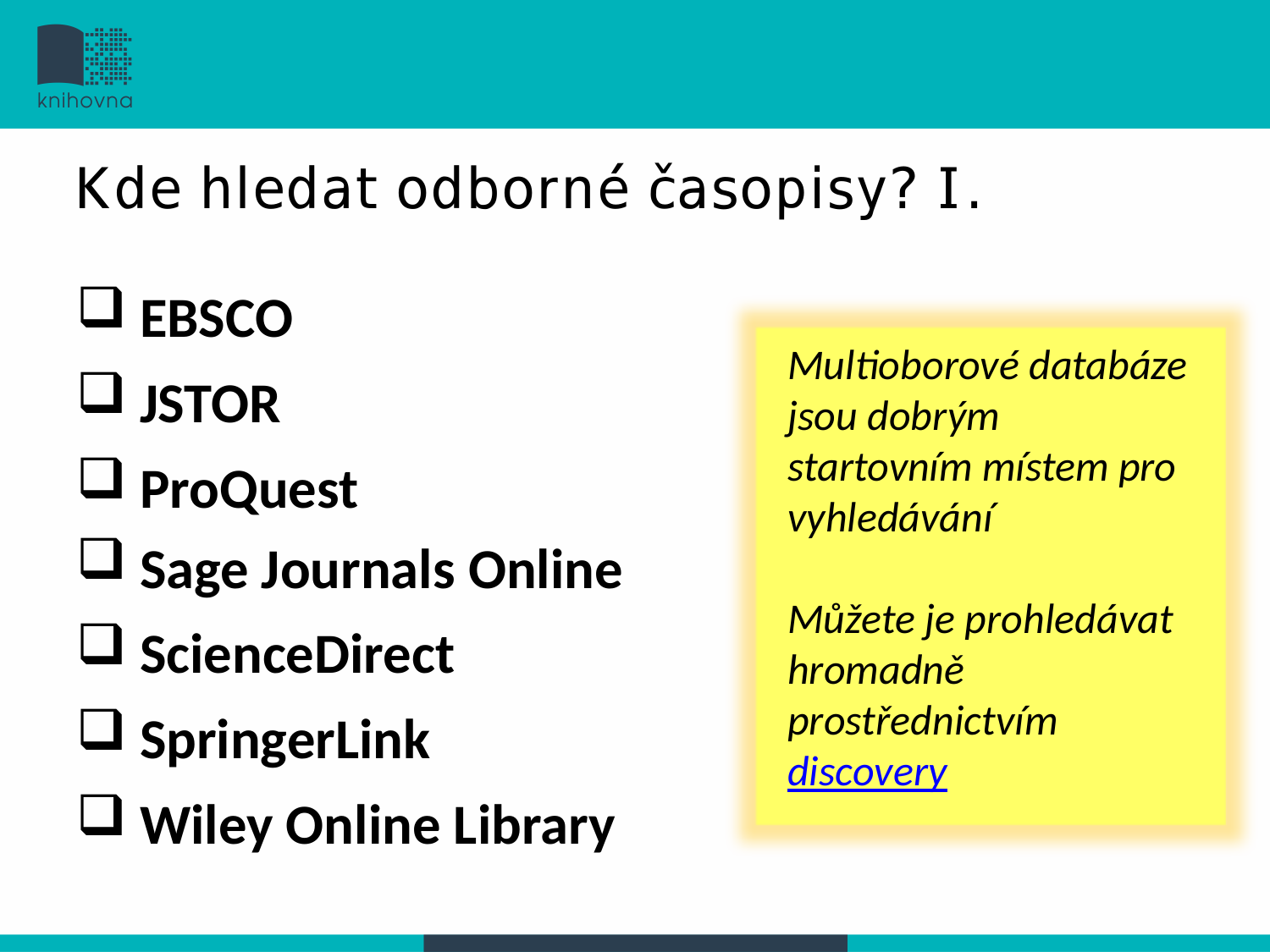

Kde hledat odborné časopisy? I.

#
EBSCO
JSTOR
ProQuest
Sage Journals Online
ScienceDirect
SpringerLink
Wiley Online Library

 Multioborové databáze jsou dobrým
startovním místem pro vyhledávání

Můžete je prohledávat hromadně prostřednictvím discovery

Multioborové databáze jsou dobrým
startovním místem pro vyhledávání

Můžete je prohledávat hromadně prostřednictvím discovery